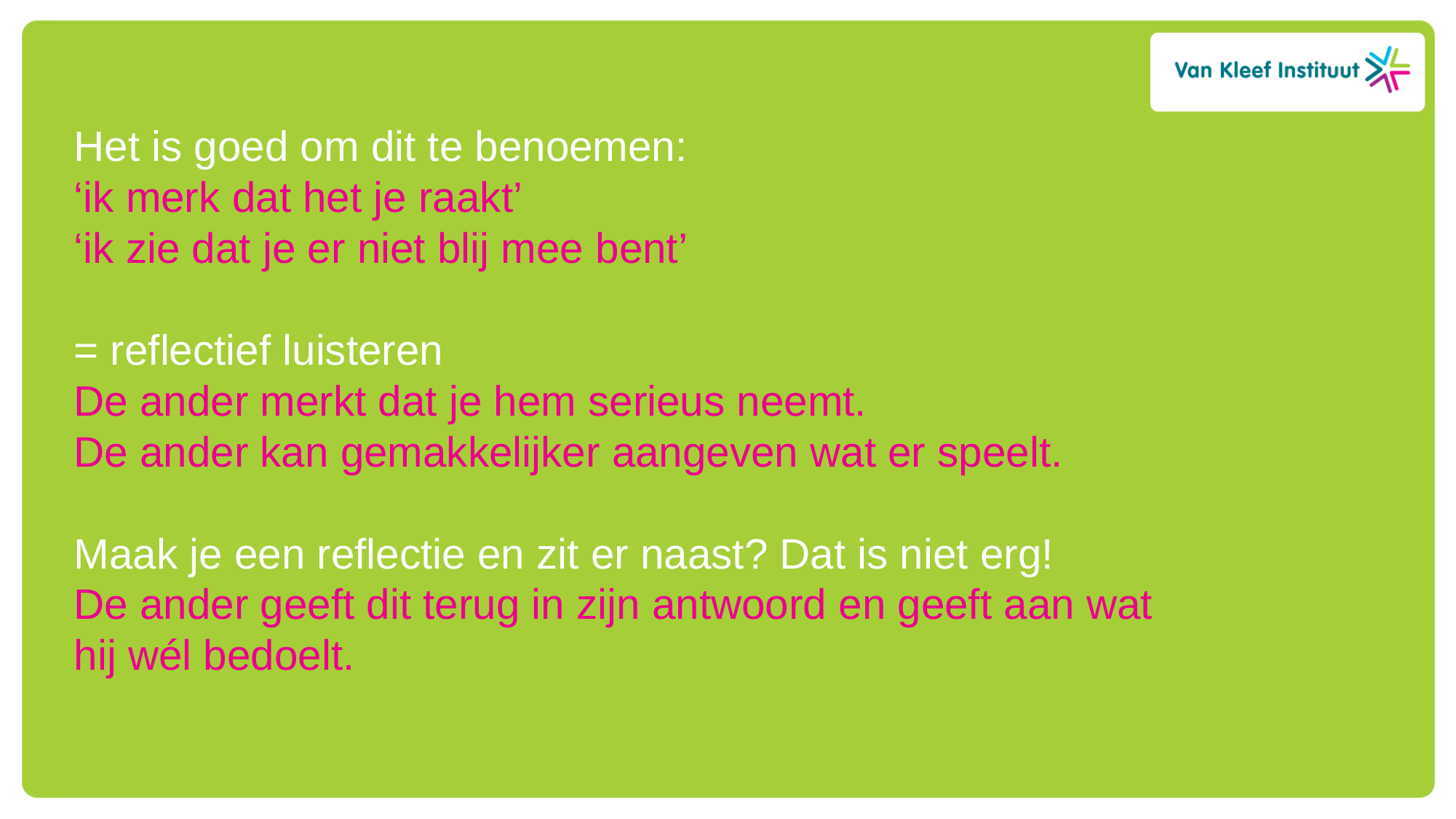

Het is goed om dit te benoemen:
‘ik merk dat het je raakt’
‘ik zie dat je er niet blij mee bent’

= reflectief luisteren
De ander merkt dat je hem serieus neemt.
De ander kan gemakkelijker aangeven wat er speelt.

Maak je een reflectie en zit er naast? Dat is niet erg!
De ander geeft dit terug in zijn antwoord en geeft aan wat hij wél bedoelt.